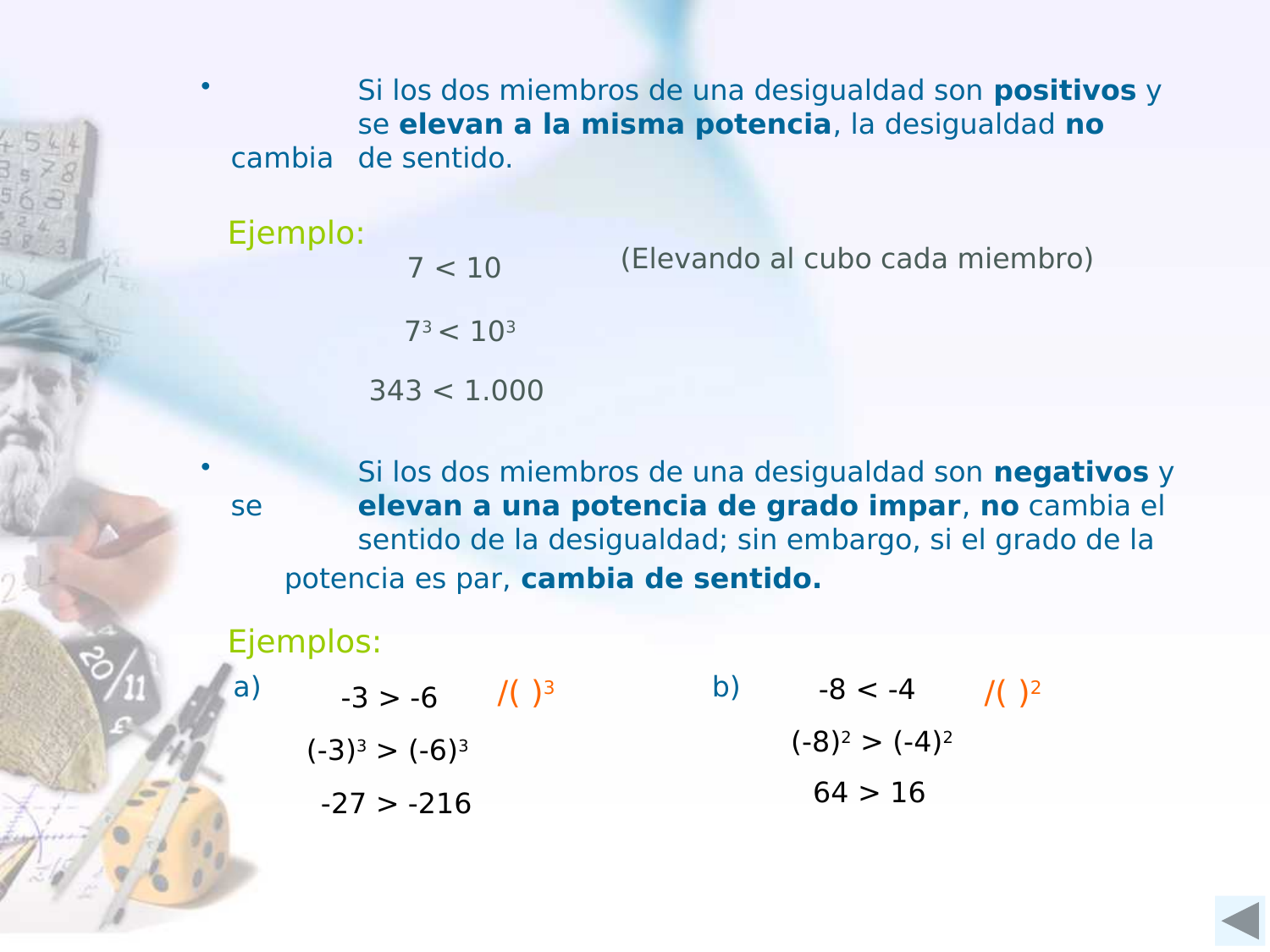

Si los dos miembros de una desigualdad son positivos y 	se elevan a la misma potencia, la desigualdad no cambia 	de sentido.
Ejemplo:
(Elevando al cubo cada miembro)
7 < 10
73 < 103
343 < 1.000
 	Si los dos miembros de una desigualdad son negativos y se 	elevan a una potencia de grado impar, no cambia el 	sentido de la desigualdad; sin embargo, si el grado de la
      potencia es par, cambia de sentido.
Ejemplos:
a)
b)
-8 < -4
/( )3
/( )2
-3 > -6
(-8)2 > (-4)2
(-3)3 > (-6)3
64 > 16
-27 > -216